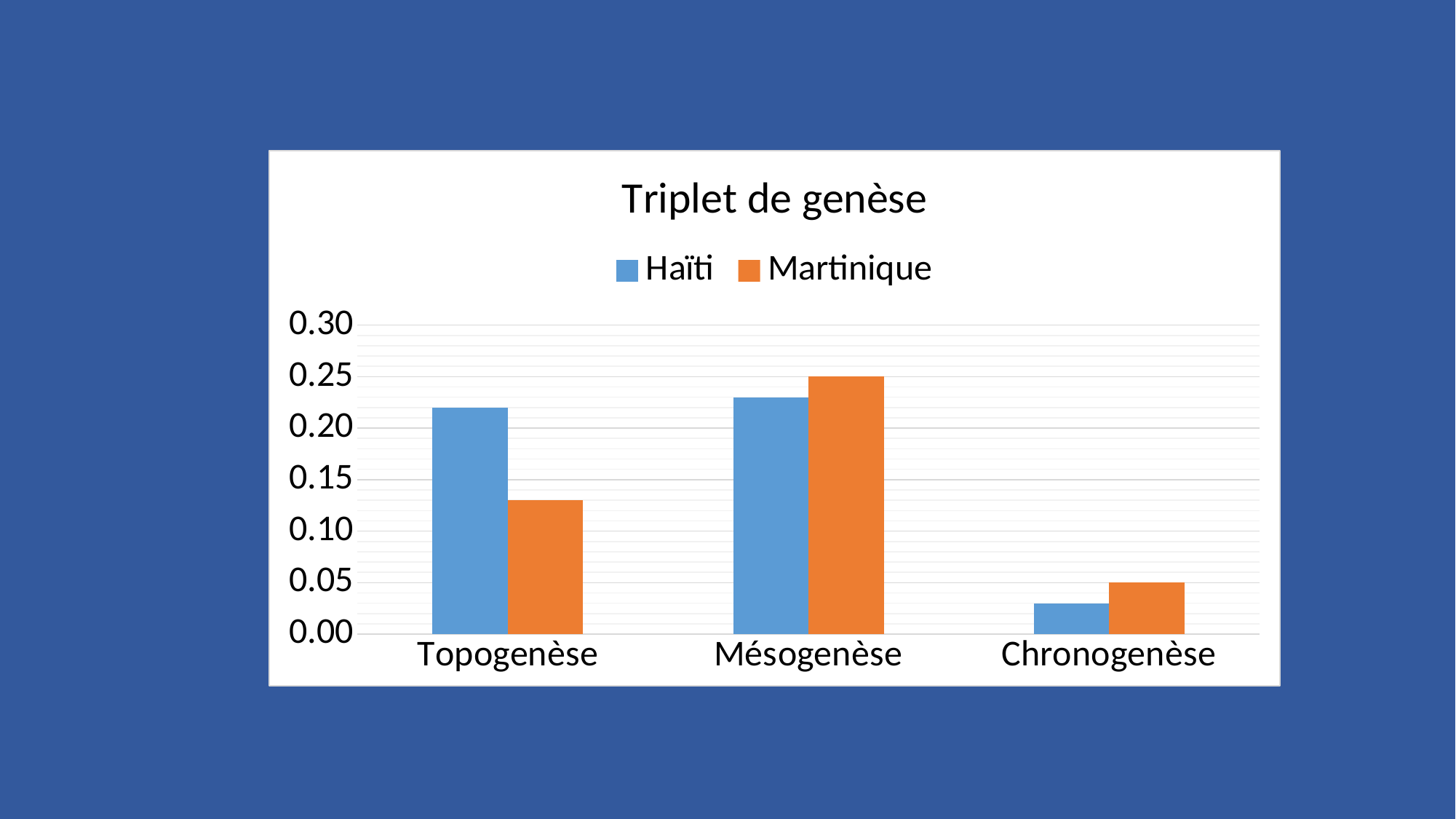

### Chart: Triplet de genèse

| Category |  |  |
|---|---|---|
| Topogenèse | 22.0 | 13.0 |
| Mésogenèse | 23.0 | 25.0 |
| Chronogenèse | 3.0 | 5.0 |